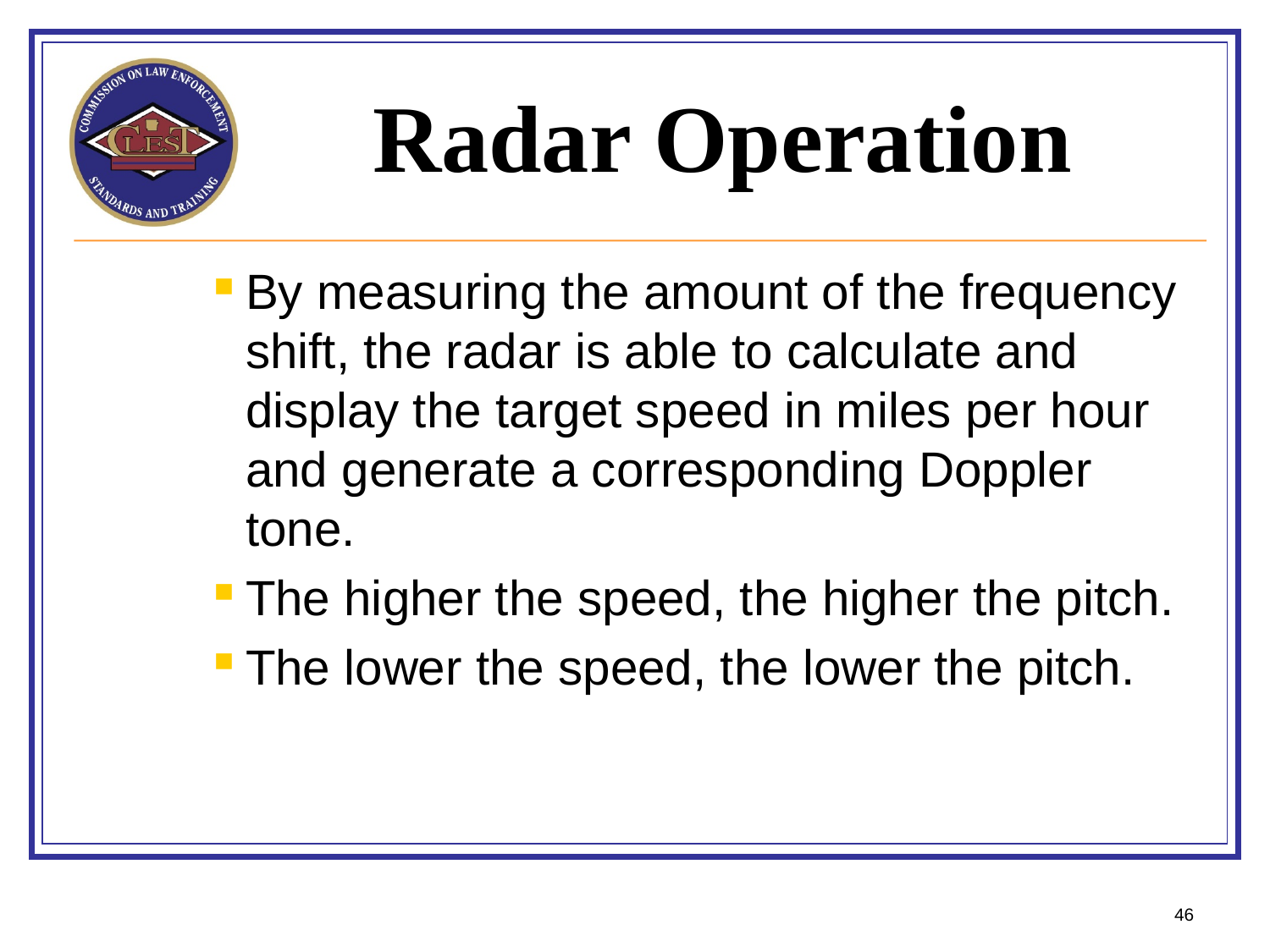

# Radar Operation
By measuring the amount of the frequency shift, the radar is able to calculate and display the target speed in miles per hour and generate a corresponding Doppler tone.
The higher the speed, the higher the pitch.
The lower the speed, the lower the pitch.

46